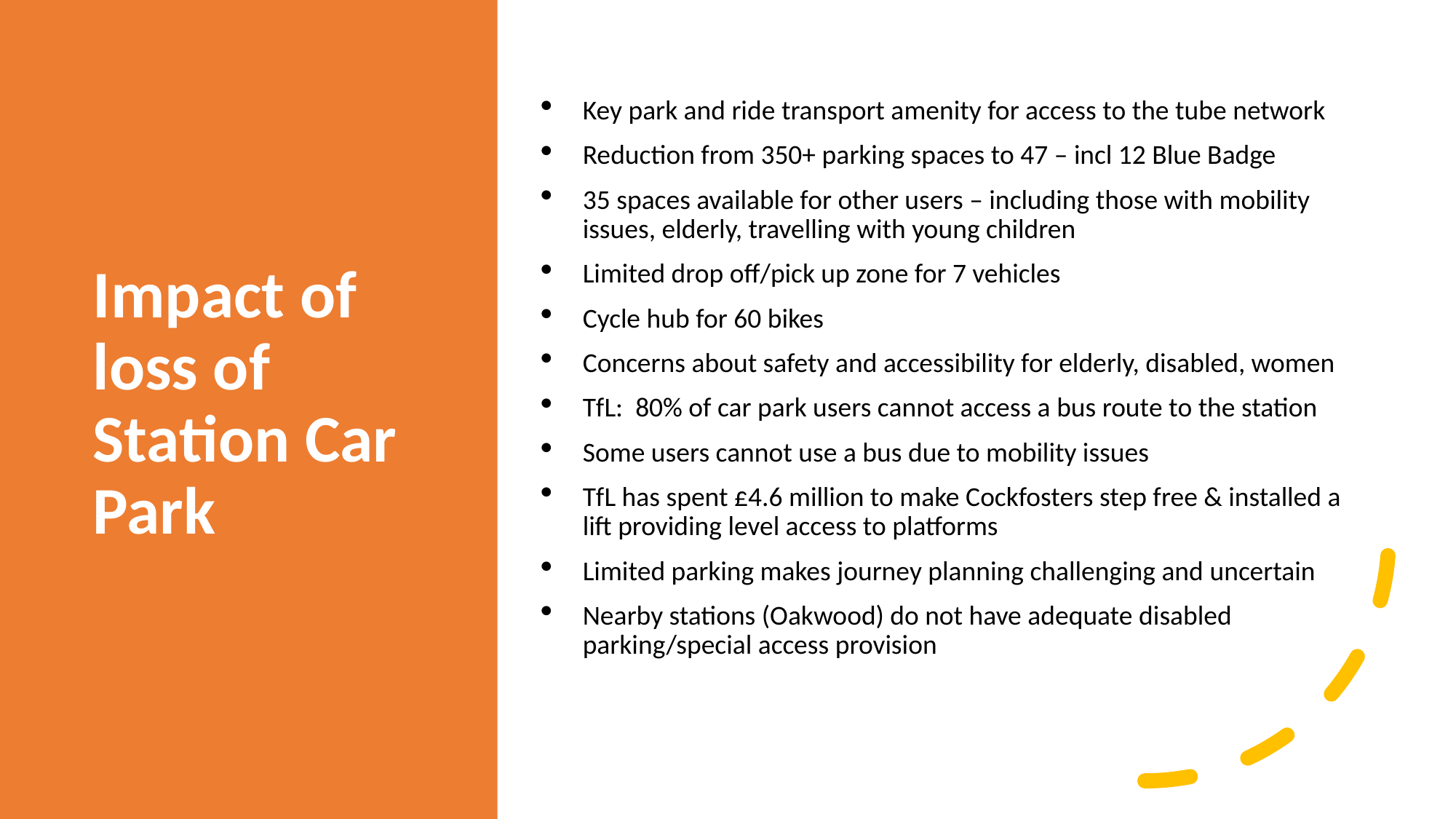

# Impact of loss of Station Car Park
Key park and ride transport amenity for access to the tube network
Reduction from 350+ parking spaces to 47 – incl 12 Blue Badge
35 spaces available for other users – including those with mobility issues, elderly, travelling with young children
Limited drop off/pick up zone for 7 vehicles
Cycle hub for 60 bikes
Concerns about safety and accessibility for elderly, disabled, women
TfL:  80% of car park users cannot access a bus route to the station
Some users cannot use a bus due to mobility issues
TfL has spent £4.6 million to make Cockfosters step free & installed a lift providing level access to platforms
Limited parking makes journey planning challenging and uncertain
Nearby stations (Oakwood) do not have adequate disabled parking/special access provision